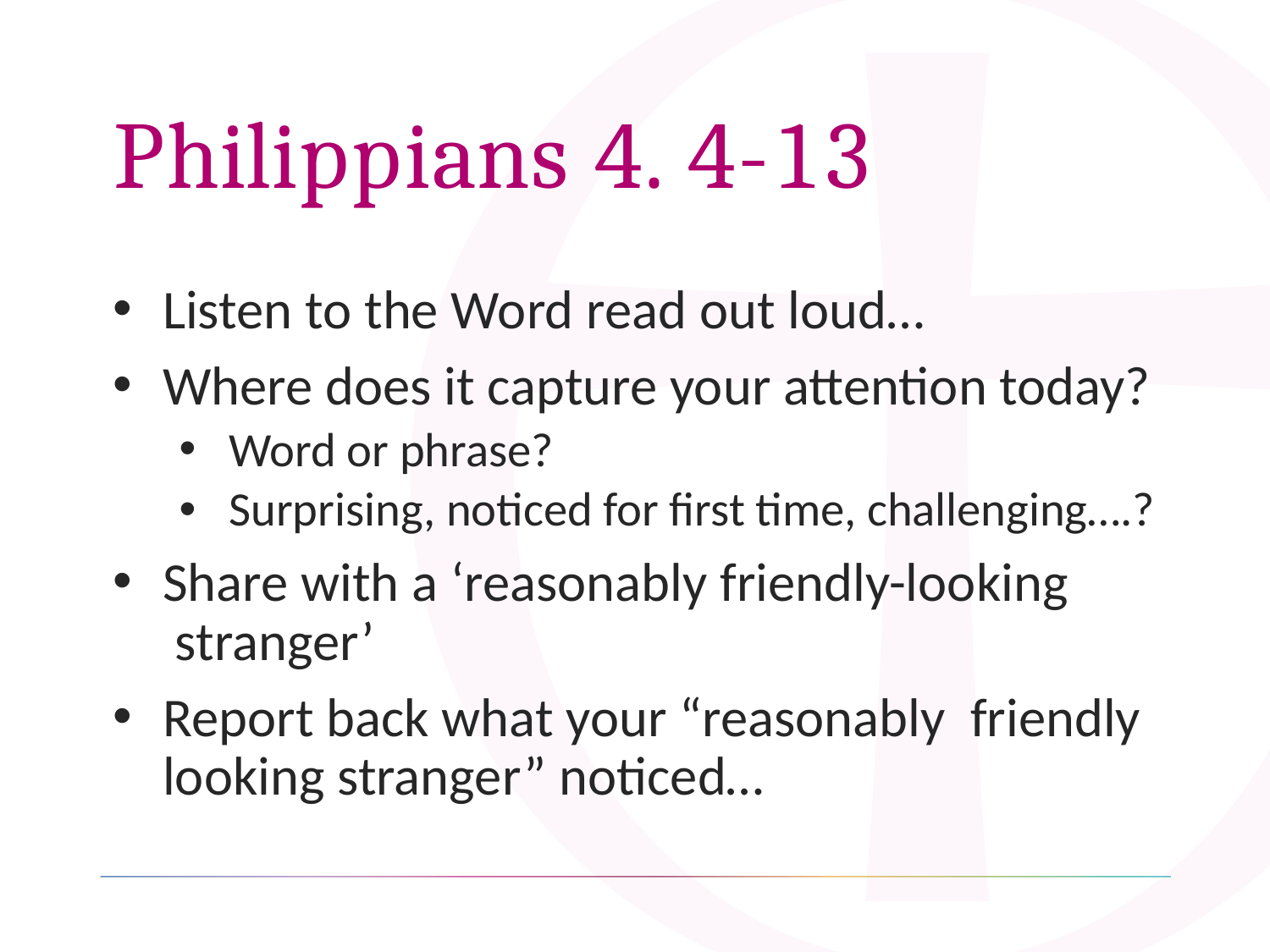

# Philippians 4. 4-13
Listen to the Word read out loud…
Where does it capture your attention today?
Word or phrase?
Surprising, noticed for first time, challenging….?
Share with a ‘reasonably friendly-looking
 stranger’
Report back what your “reasonably  friendly looking stranger” noticed…